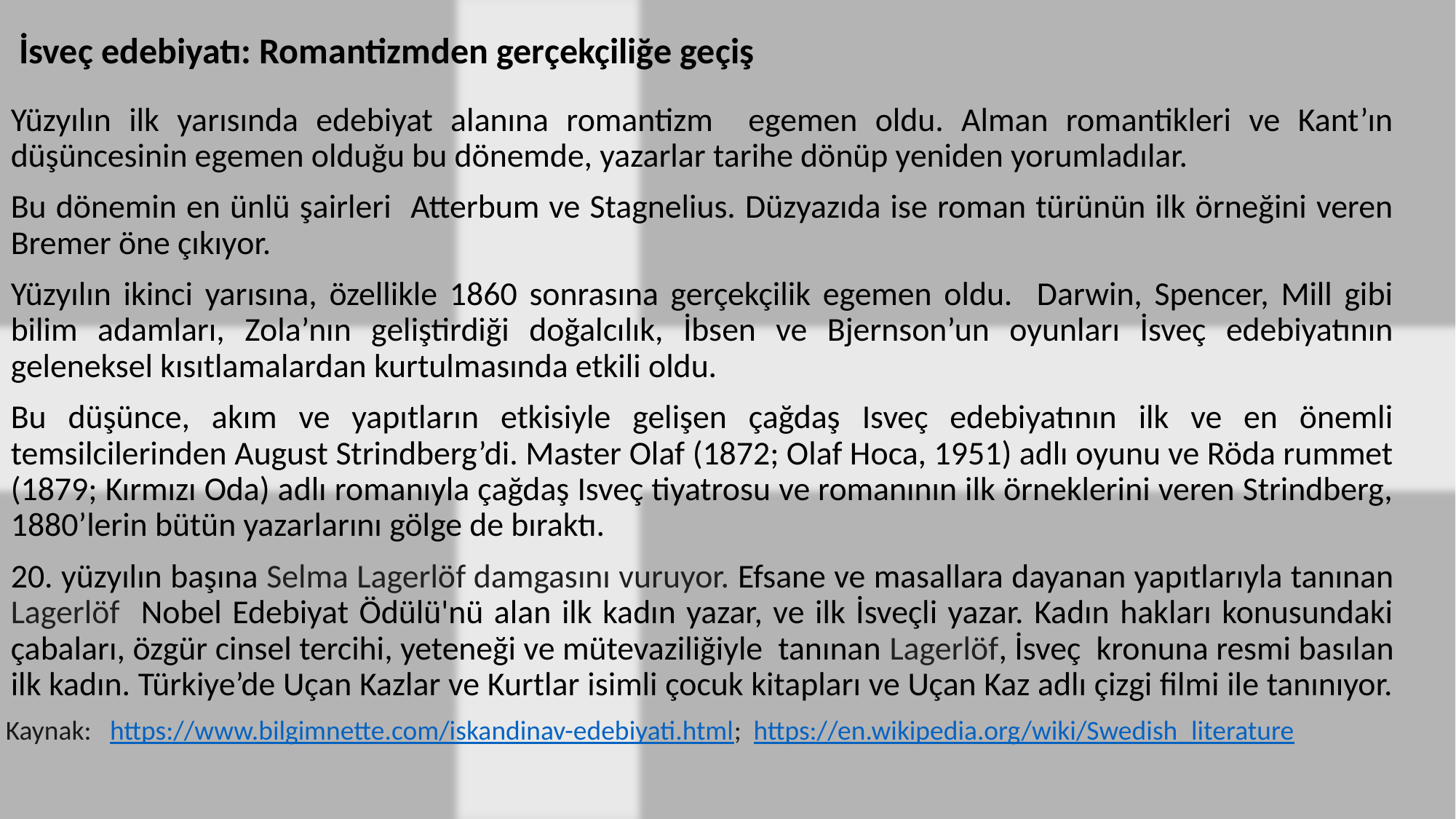

İsveç edebiyatı: Romantizmden gerçekçiliğe geçiş
Yüzyılın ilk yarısında edebiyat alanına romantizm  egemen oldu. Alman romantikleri ve Kant’ın düşüncesinin egemen olduğu bu dönemde, yazarlar tarihe dönüp yeniden yorumladılar.
Bu dönemin en ünlü şairleri  Atterbum ve Stagnelius. Düzyazıda ise roman türünün ilk örneğini veren Bremer öne çıkıyor.
Yüzyılın ikinci yarısına, özellikle 1860 sonrasına gerçekçilik egemen oldu.  Darwin, Spencer, Mill gibi bilim adamları, Zola’nın geliştirdiği doğalcılık, İbsen ve Bjernson’un oyunları İsveç edebiyatının geleneksel kısıtlamalardan kurtulmasında etkili oldu.
Bu düşünce, akım ve yapıtların etkisiyle gelişen çağdaş Isveç edebiyatının ilk ve en önemli temsilcilerinden August Strindberg’di. Master Olaf (1872; Olaf Hoca, 1951) adlı oyunu ve Röda rummet (1879; Kırmızı Oda) adlı romanıyla çağdaş Isveç tiyatrosu ve romanının ilk örneklerini veren Strindberg, 1880’lerin bütün yazarlarını gölge de bıraktı.
20. yüzyılın başına Selma Lagerlöf damgasını vuruyor. Efsane ve masallara dayanan yapıtlarıyla tanınan Lagerlöf  Nobel Edebiyat Ödülü'nü alan ilk kadın yazar, ve ilk İsveçli yazar. Kadın hakları konusundaki çabaları, özgür cinsel tercihi, yeteneği ve mütevaziliğiyle  tanınan Lagerlöf, İsveç  kronuna resmi basılan ilk kadın. Türkiye’de Uçan Kazlar ve Kurtlar isimli çocuk kitapları ve Uçan Kaz adlı çizgi filmi ile tanınıyor.

Kaynak:   https://www.bilgimnette.com/iskandinav-edebiyati.html;  https://en.wikipedia.org/wiki/Swedish_literature